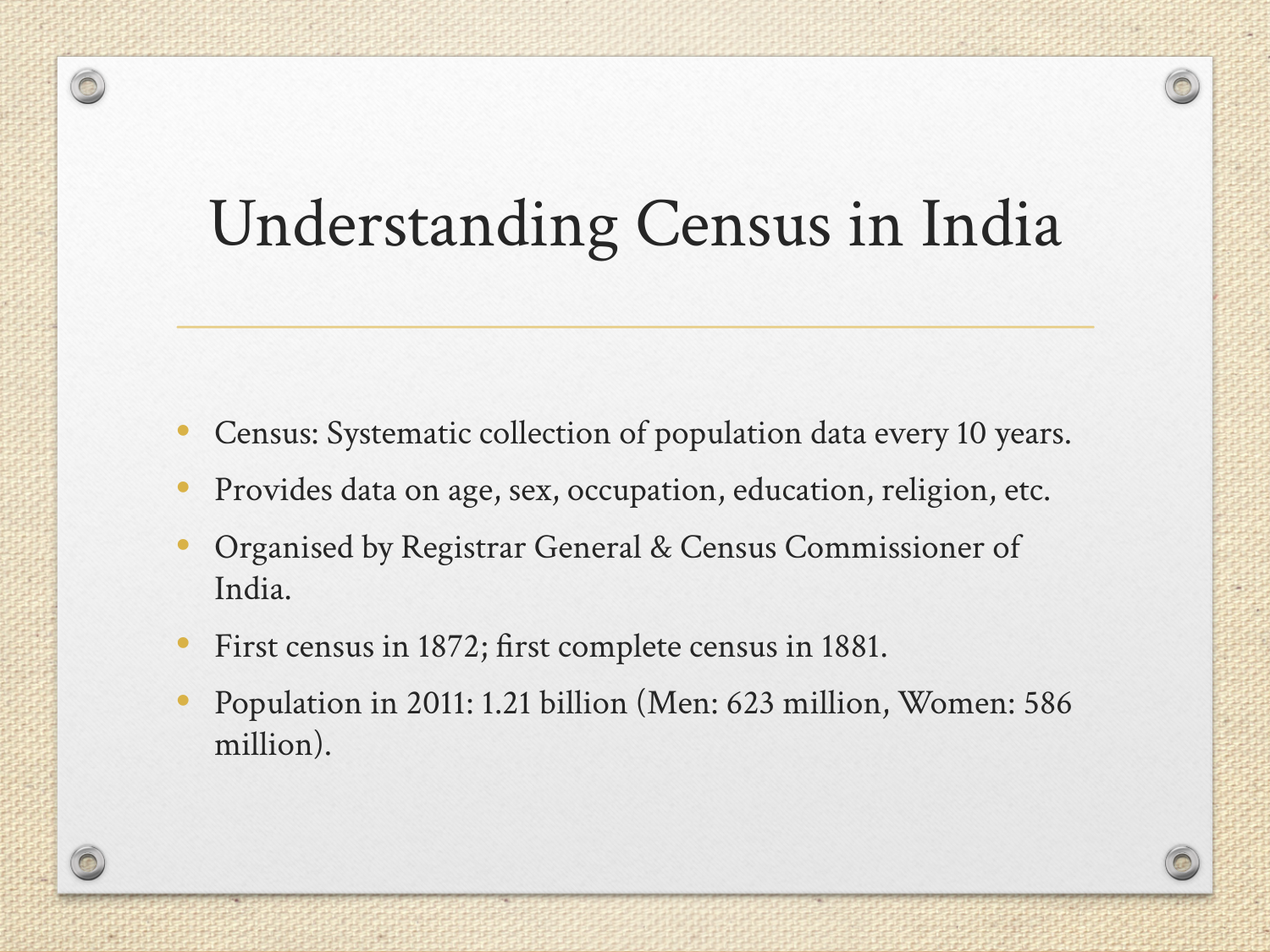

# Understanding Census in India

Census: Systematic collection of population data every 10 years.
Provides data on age, sex, occupation, education, religion, etc.
Organised by Registrar General & Census Commissioner of India.
First census in 1872; first complete census in 1881.
Population in 2011: 1.21 billion (Men: 623 million, Women: 586 million).